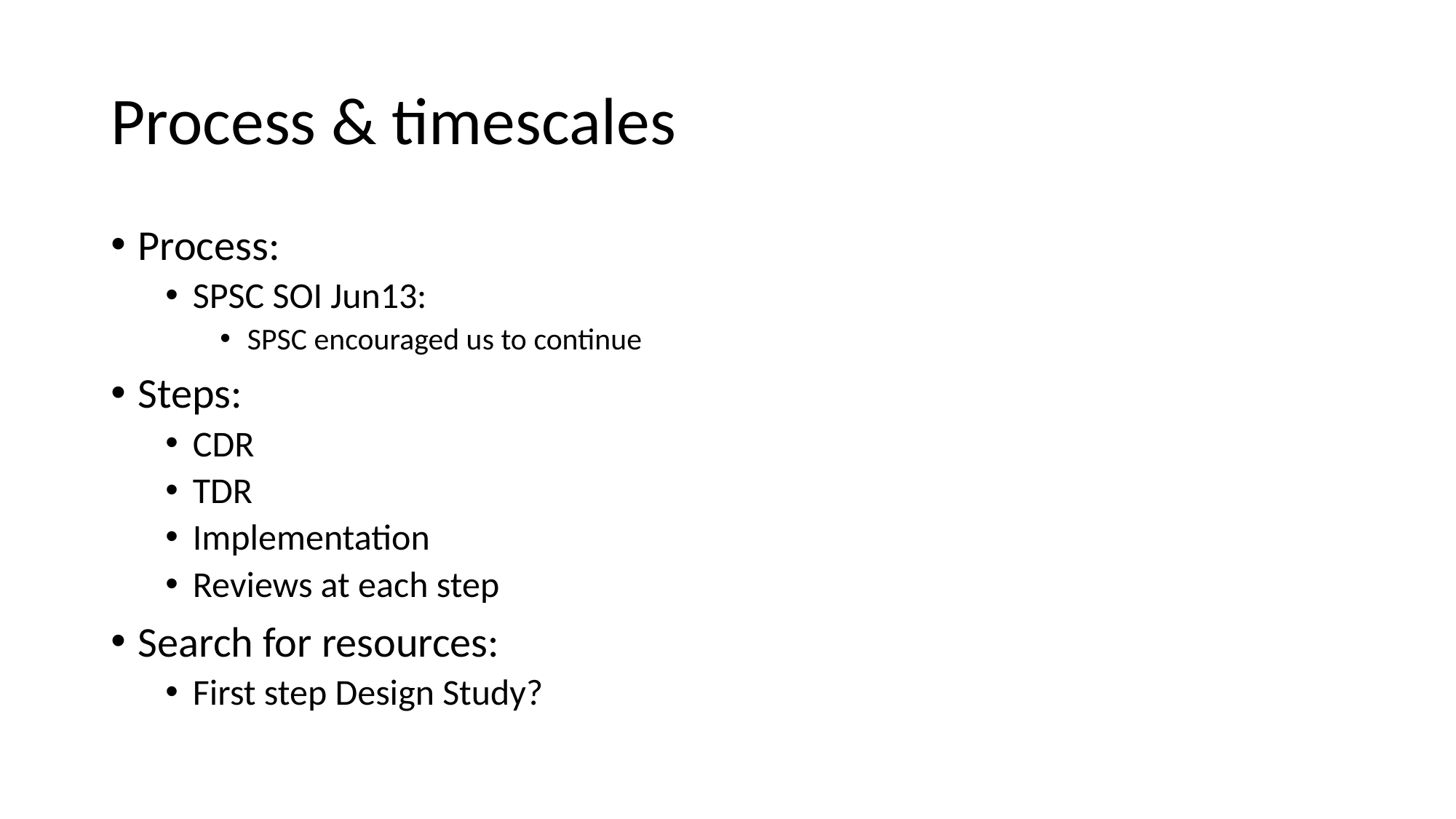

# Process & timescales
Process:
SPSC SOI Jun13:
SPSC encouraged us to continue
Steps:
CDR
TDR
Implementation
Reviews at each step
Search for resources:
First step Design Study?